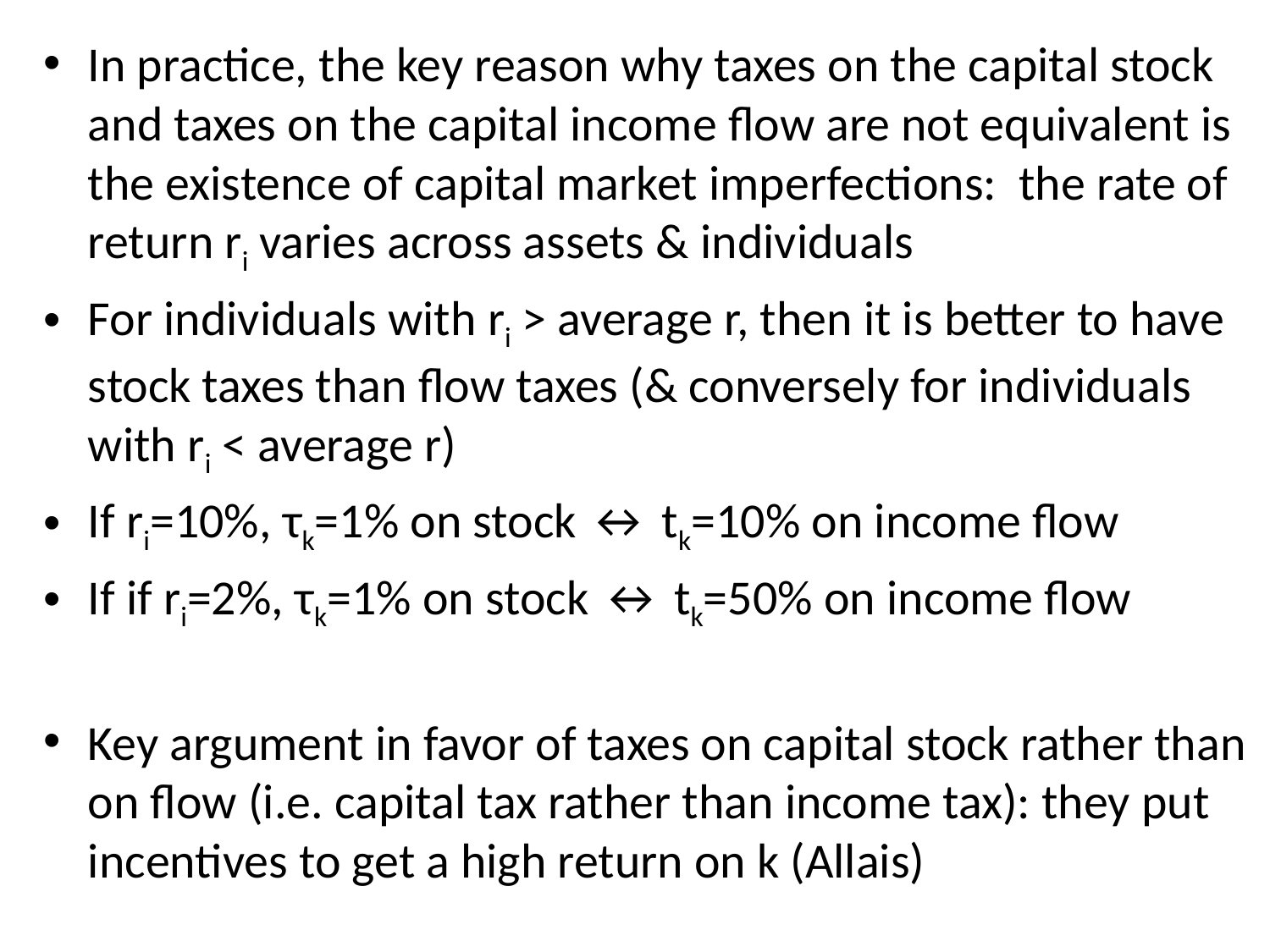

In practice, the key reason why taxes on the capital stock and taxes on the capital income flow are not equivalent is the existence of capital market imperfections:  the rate of return ri varies across assets & individuals
For individuals with ri > average r, then it is better to have stock taxes than flow taxes (& conversely for individuals with ri < average r)
If ri=10%, τk=1% on stock ↔ tk=10% on income flow
If if ri=2%, τk=1% on stock ↔ tk=50% on income flow

Key argument in favor of taxes on capital stock rather than on flow (i.e. capital tax rather than income tax): they put incentives to get a high return on k (Allais)